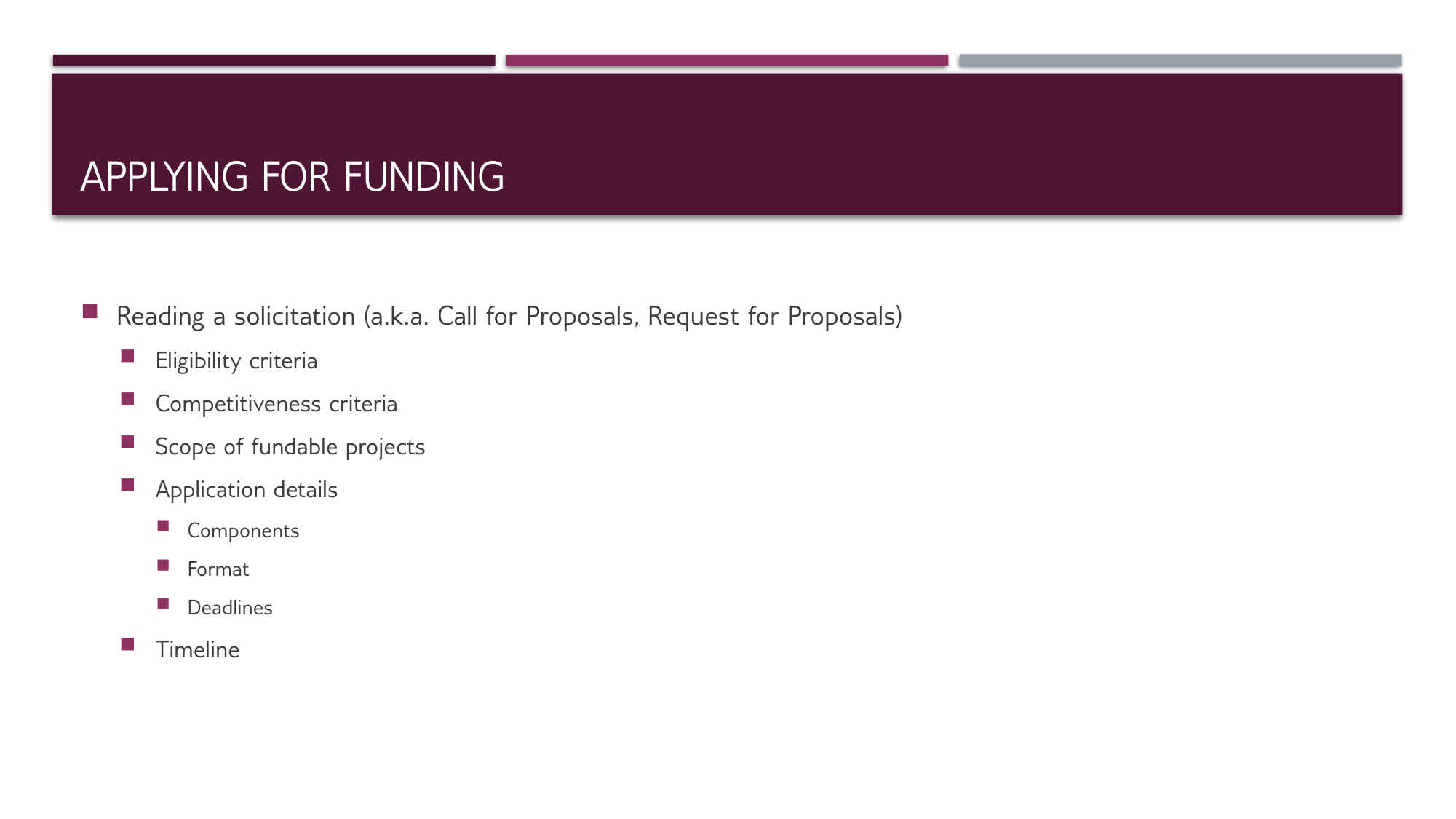

# Applying for Funding
Reading a solicitation (a.k.a. Call for Proposals, Request for Proposals)
Eligibility criteria
Competitiveness criteria
Scope of fundable projects
Application details
Components
Format
Deadlines
Timeline